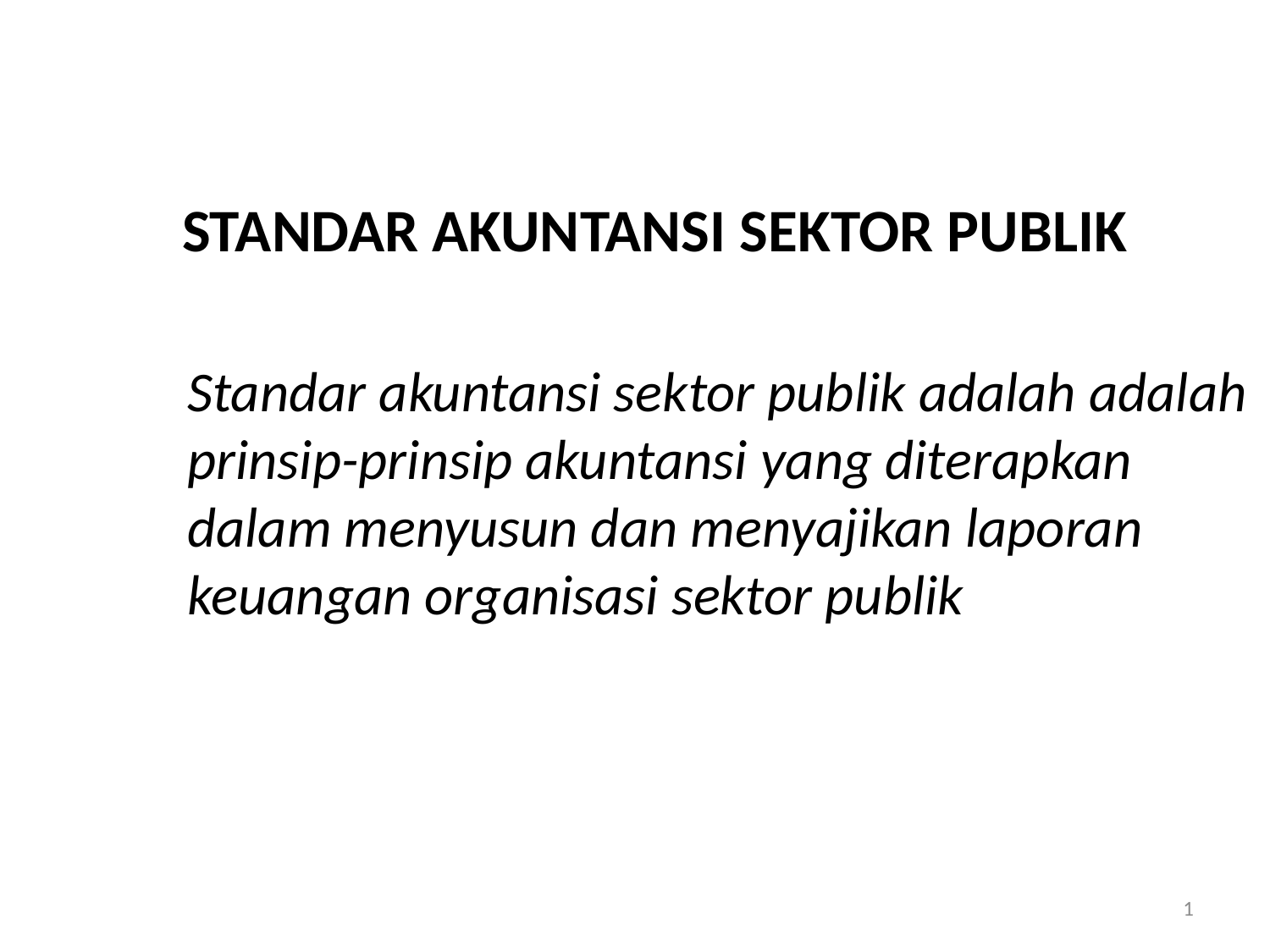

# STANDAR AKUNTANSI SEKTOR PUBLIK
	Standar akuntansi sektor publik adalah adalah prinsip-prinsip akuntansi yang diterapkan dalam menyusun dan menyajikan laporan keuangan organisasi sektor publik
1